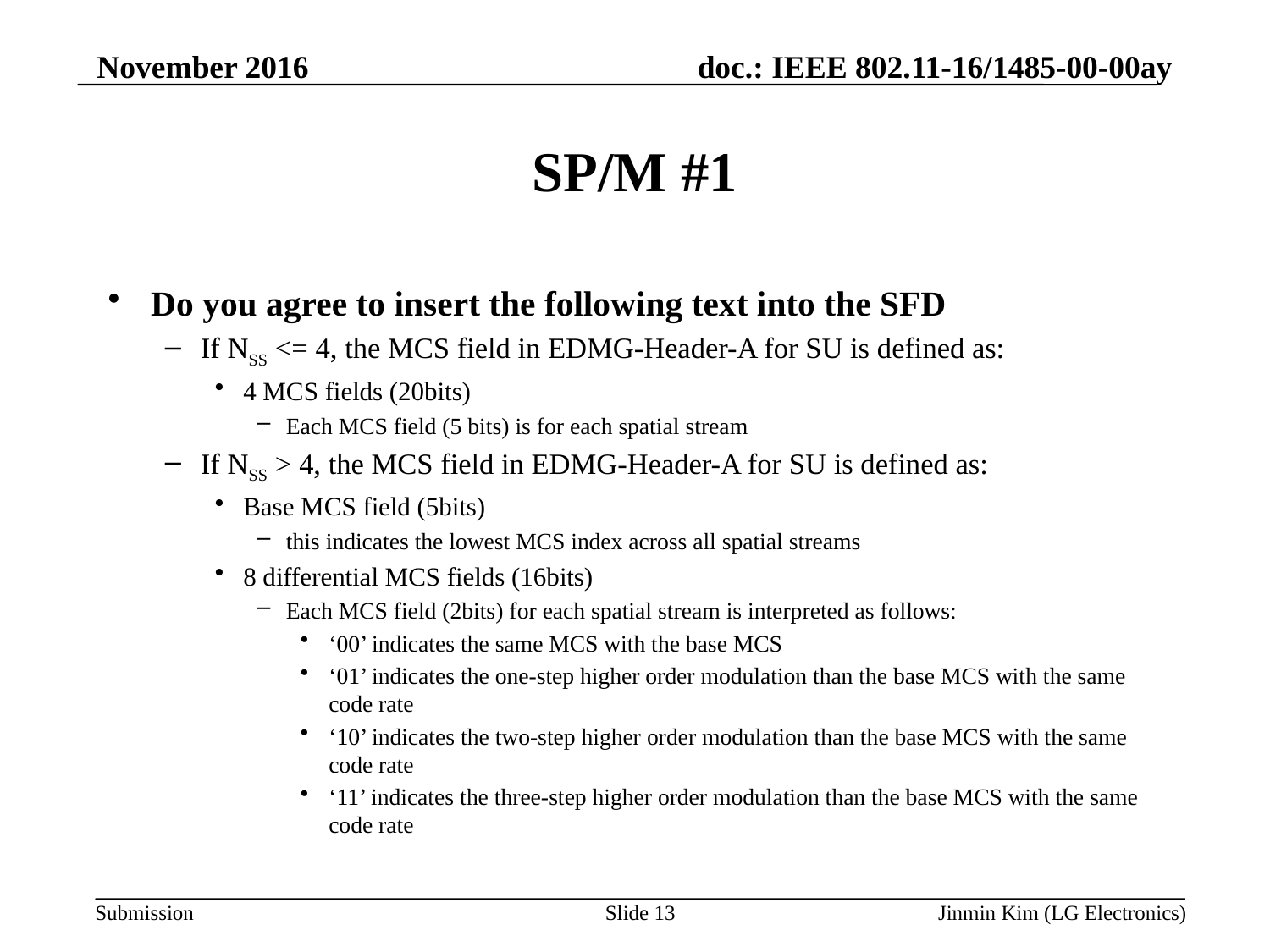

November 2016
# SP/M #1
Do you agree to insert the following text into the SFD
If NSS <= 4, the MCS field in EDMG-Header-A for SU is defined as:
4 MCS fields (20bits)
Each MCS field (5 bits) is for each spatial stream
If NSS > 4, the MCS field in EDMG-Header-A for SU is defined as:
Base MCS field (5bits)
this indicates the lowest MCS index across all spatial streams
8 differential MCS fields (16bits)
Each MCS field (2bits) for each spatial stream is interpreted as follows:
‘00’ indicates the same MCS with the base MCS
‘01’ indicates the one-step higher order modulation than the base MCS with the same code rate
‘10’ indicates the two-step higher order modulation than the base MCS with the same code rate
‘11’ indicates the three-step higher order modulation than the base MCS with the same code rate

Slide 13
Jinmin Kim (LG Electronics)